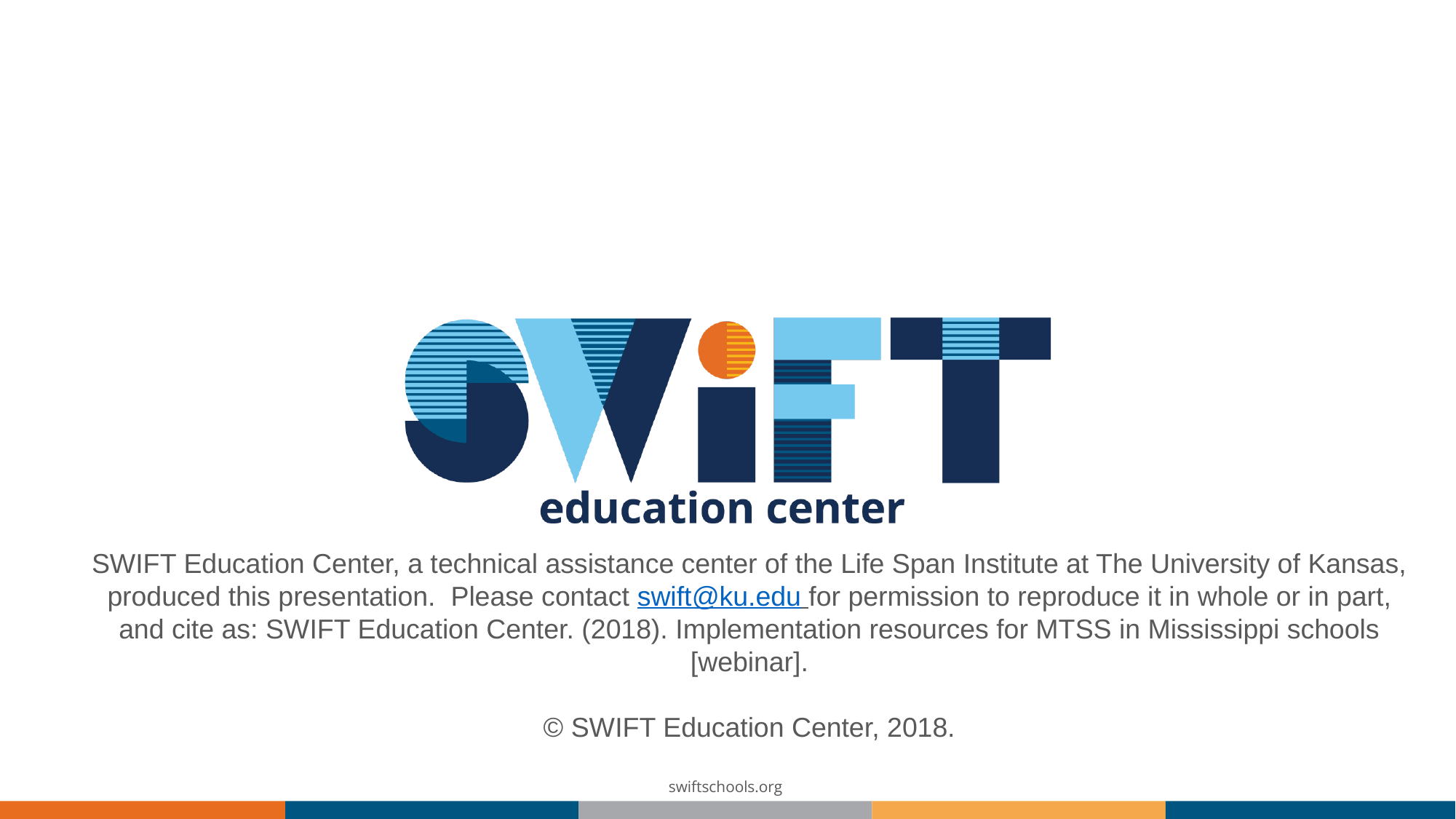

SWIFT Education Center, a technical assistance center of the Life Span Institute at The University of Kansas, produced this presentation.  Please contact swift@ku.edu for permission to reproduce it in whole or in part, and cite as: SWIFT Education Center. (2018). Implementation resources for MTSS in Mississippi schools [webinar].

© SWIFT Education Center, 2018.